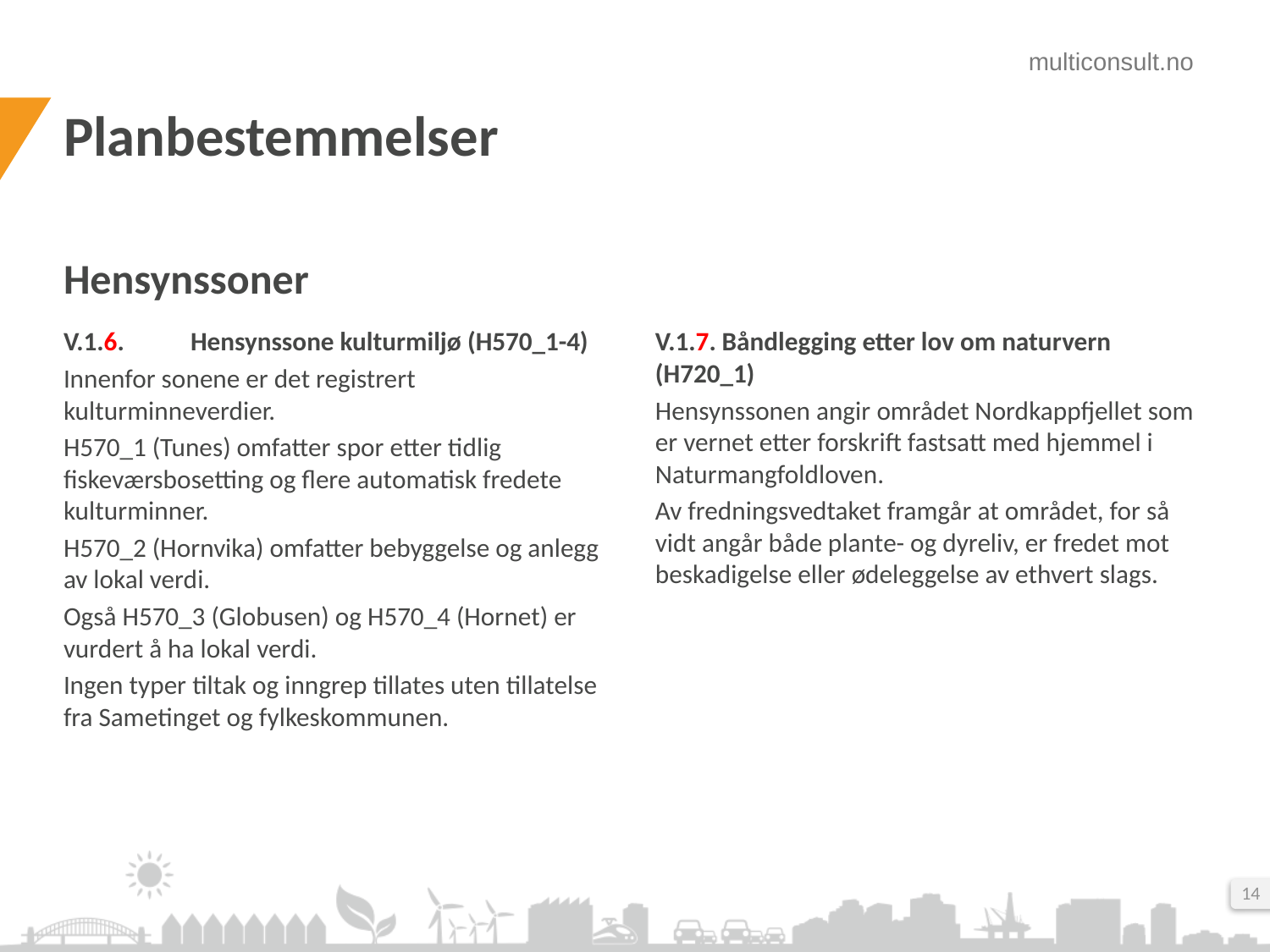

# Planbestemmelser
Hensynssoner

V.1.6.	Hensynssone kulturmiljø (H570_1-4)
Innenfor sonene er det registrert kulturminneverdier.
H570_1 (Tunes) omfatter spor etter tidlig fiskeværsbosetting og flere automatisk fredete kulturminner.
H570_2 (Hornvika) omfatter bebyggelse og anlegg av lokal verdi.
Også H570_3 (Globusen) og H570_4 (Hornet) er vurdert å ha lokal verdi.
Ingen typer tiltak og inngrep tillates uten tillatelse fra Sametinget og fylkeskommunen.

V.1.7. Båndlegging etter lov om naturvern (H720_1)
Hensynssonen angir området Nordkappfjellet som er vernet etter forskrift fastsatt med hjemmel i Naturmangfoldloven.
Av fredningsvedtaket framgår at området, for så vidt angår både plante- og dyreliv, er fredet mot beskadigelse eller ødeleggelse av ethvert slags.